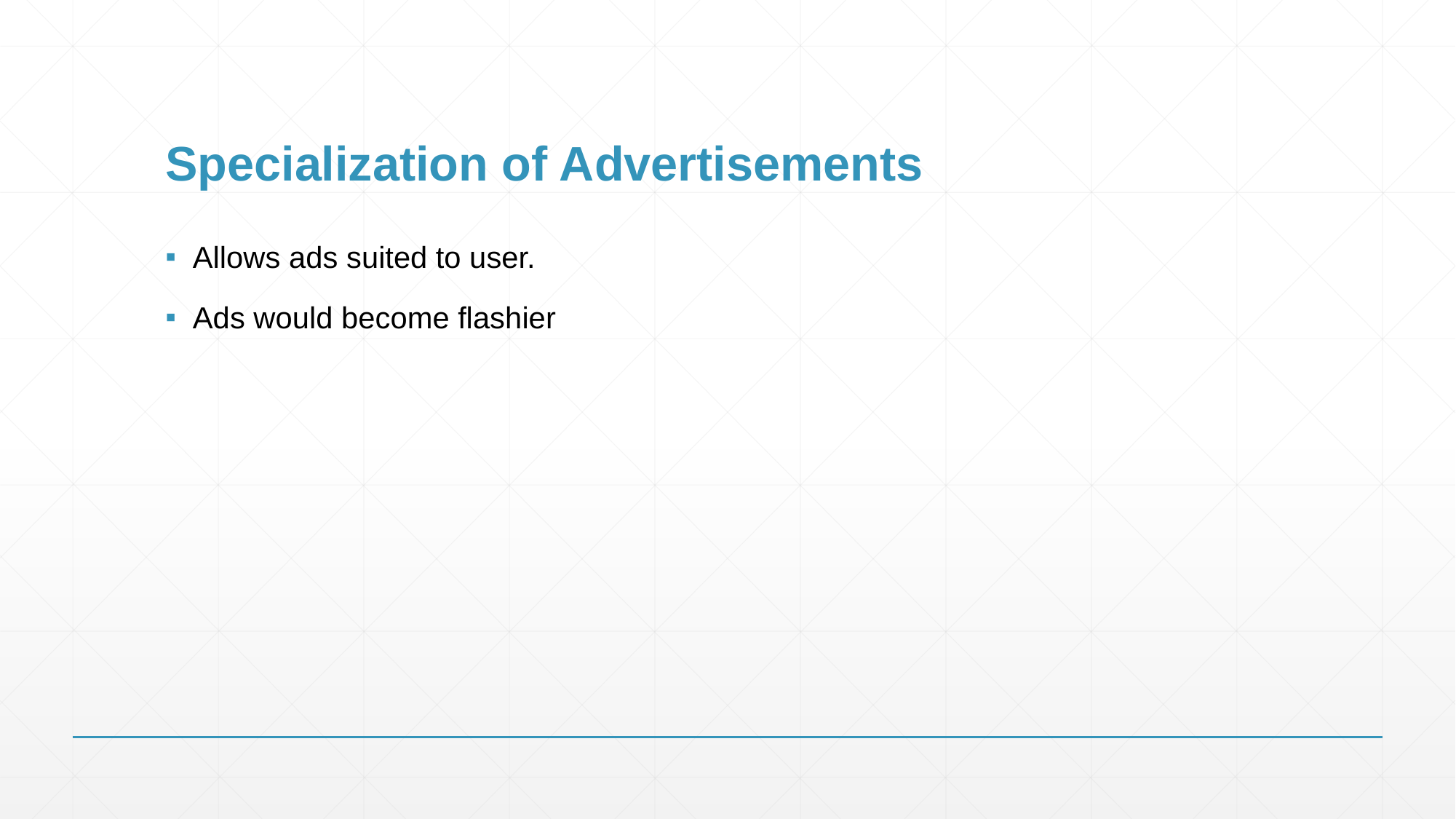

# Specialization of Advertisements
Allows ads suited to user.
Ads would become flashier